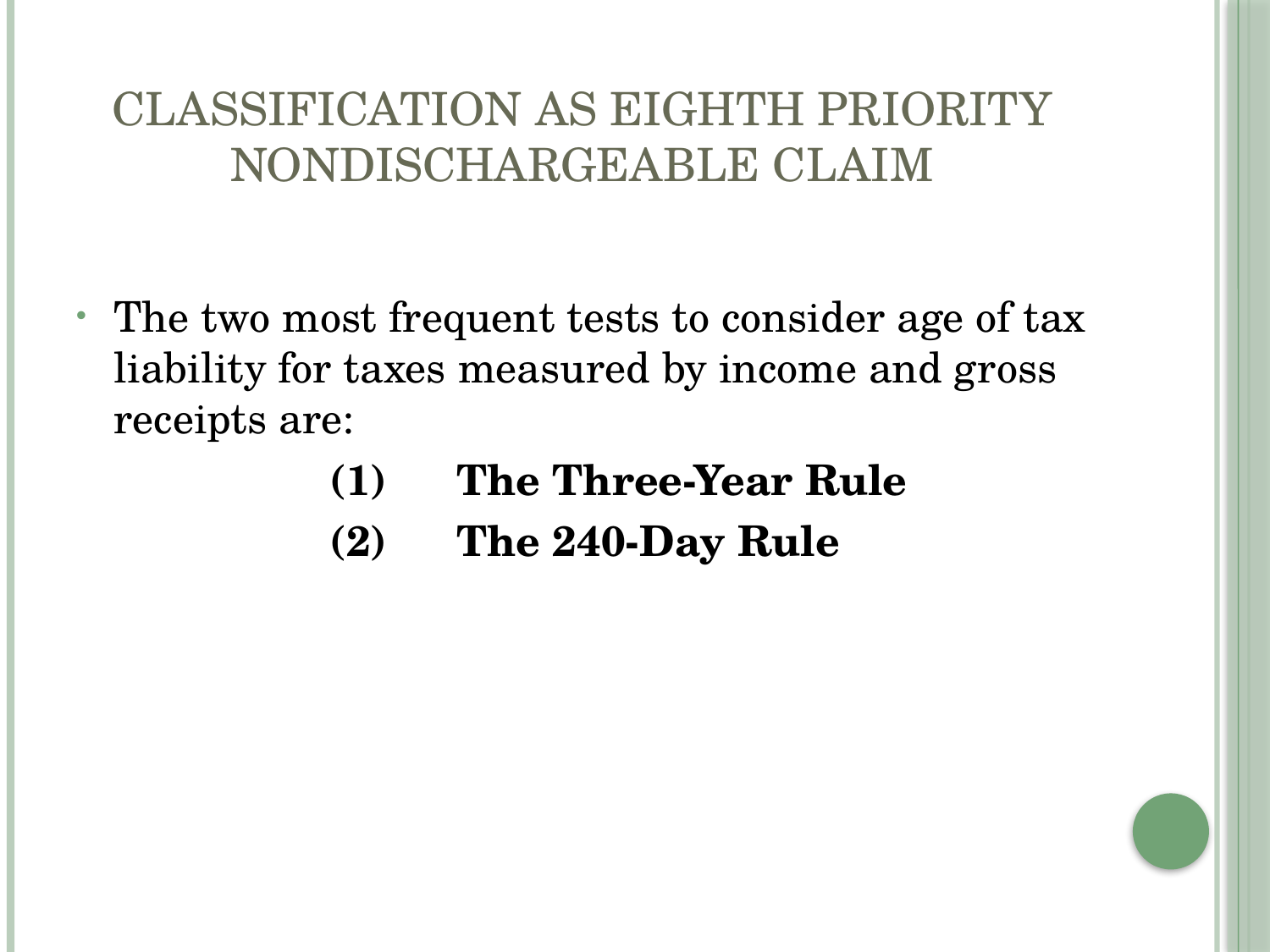

# Classification as Eighth Priority Nondischargeable Claim

The two most frequent tests to consider age of tax liability for taxes measured by income and gross receipts are:
		(1)	The Three-Year Rule
		(2)	The 240-Day Rule